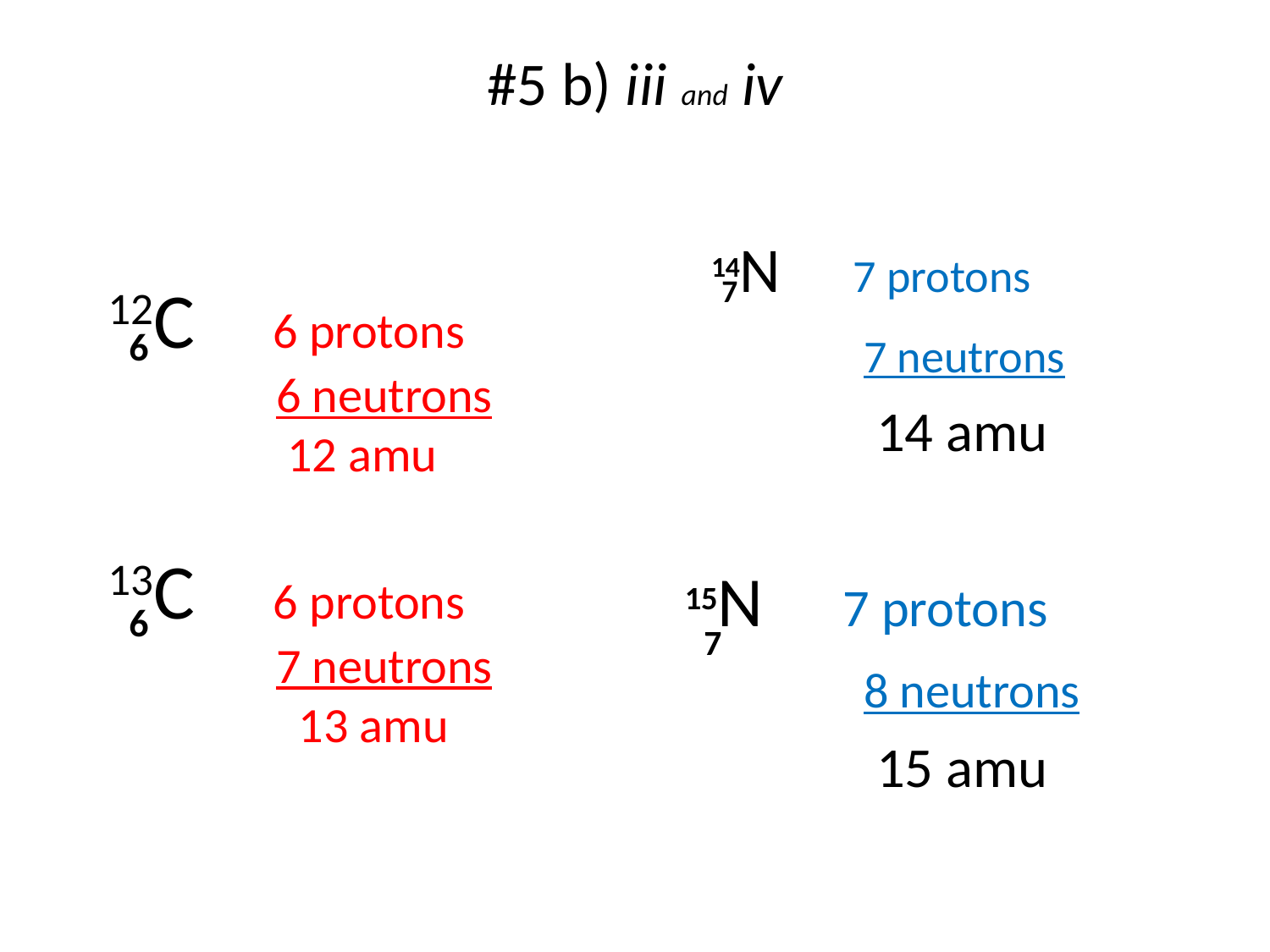

# #5 b) iii and iv
14N     7 protons
                 7 neutrons
                  14 amu

     15N     7 protons
                 8 neutrons
                  15 amu
12C       6 protons
               6 neutrons
                12 amu

13C       6 protons
               7 neutrons
                 13 amu

7
6
6
7